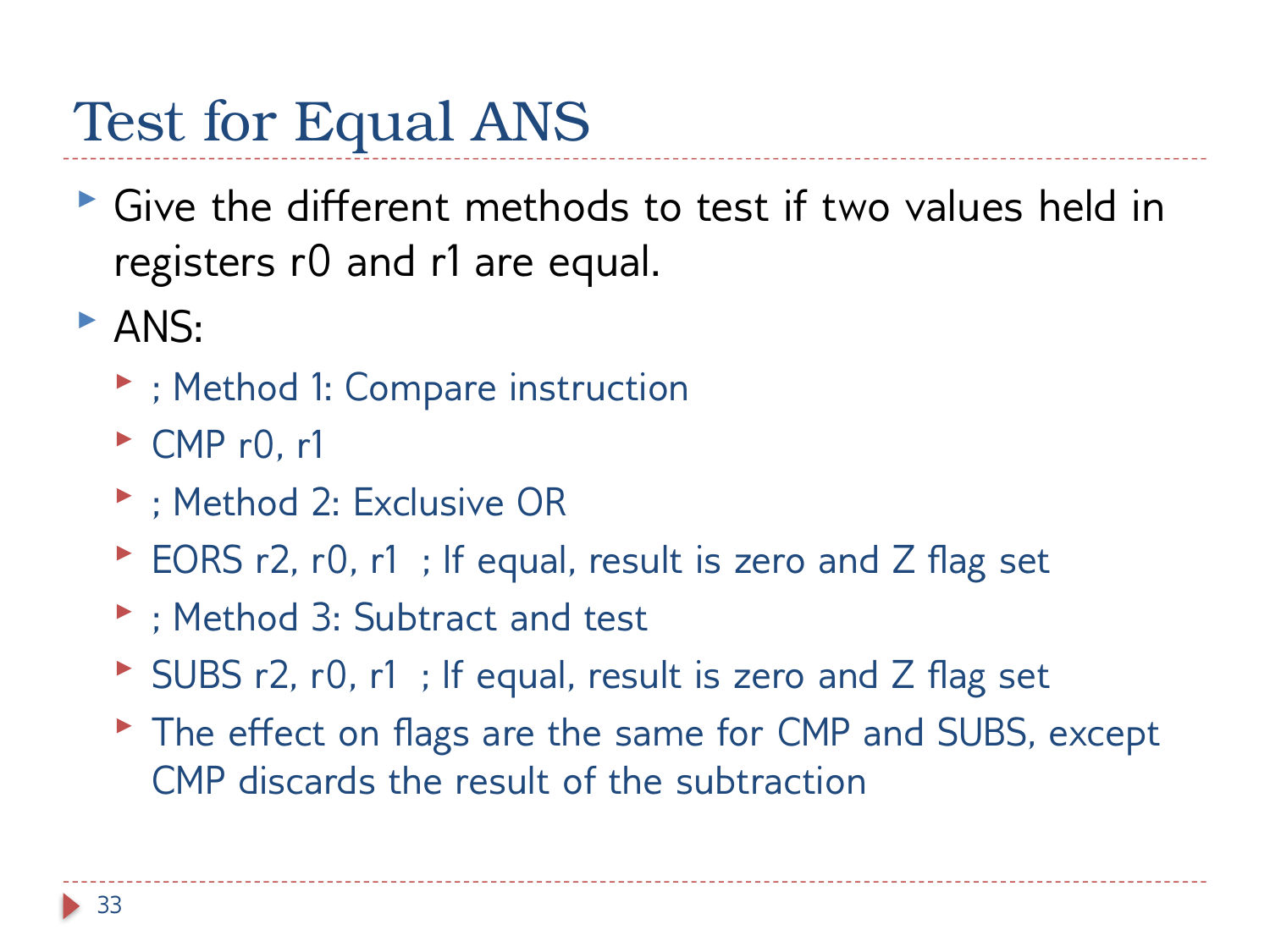

# Test for Equal ANS
Give the different methods to test if two values held in registers r0 and r1 are equal.
ANS:
; Method 1: Compare instruction
CMP r0, r1
; Method 2: Exclusive OR
EORS r2, r0, r1  ; If equal, result is zero and Z flag set
; Method 3: Subtract and test
SUBS r2, r0, r1  ; If equal, result is zero and Z flag set
The effect on flags are the same for CMP and SUBS, except CMP discards the result of the subtraction

33